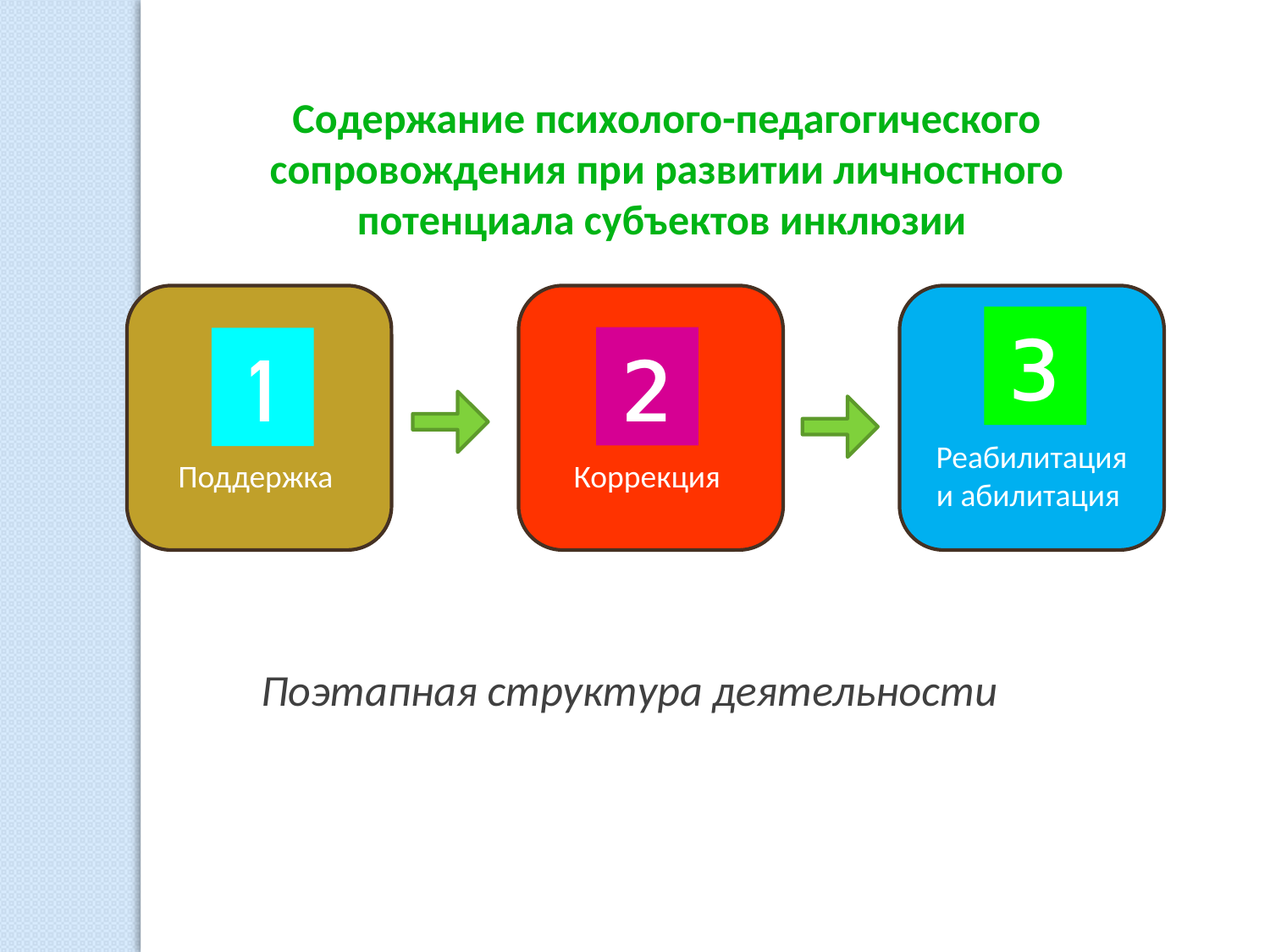

Содержание психолого-педагогического сопровождения при развитии личностного потенциала субъектов инклюзии

Поддержка

Коррекция

Реабилитация и абилитация
3
2
1

Поэтапная структура деятельности